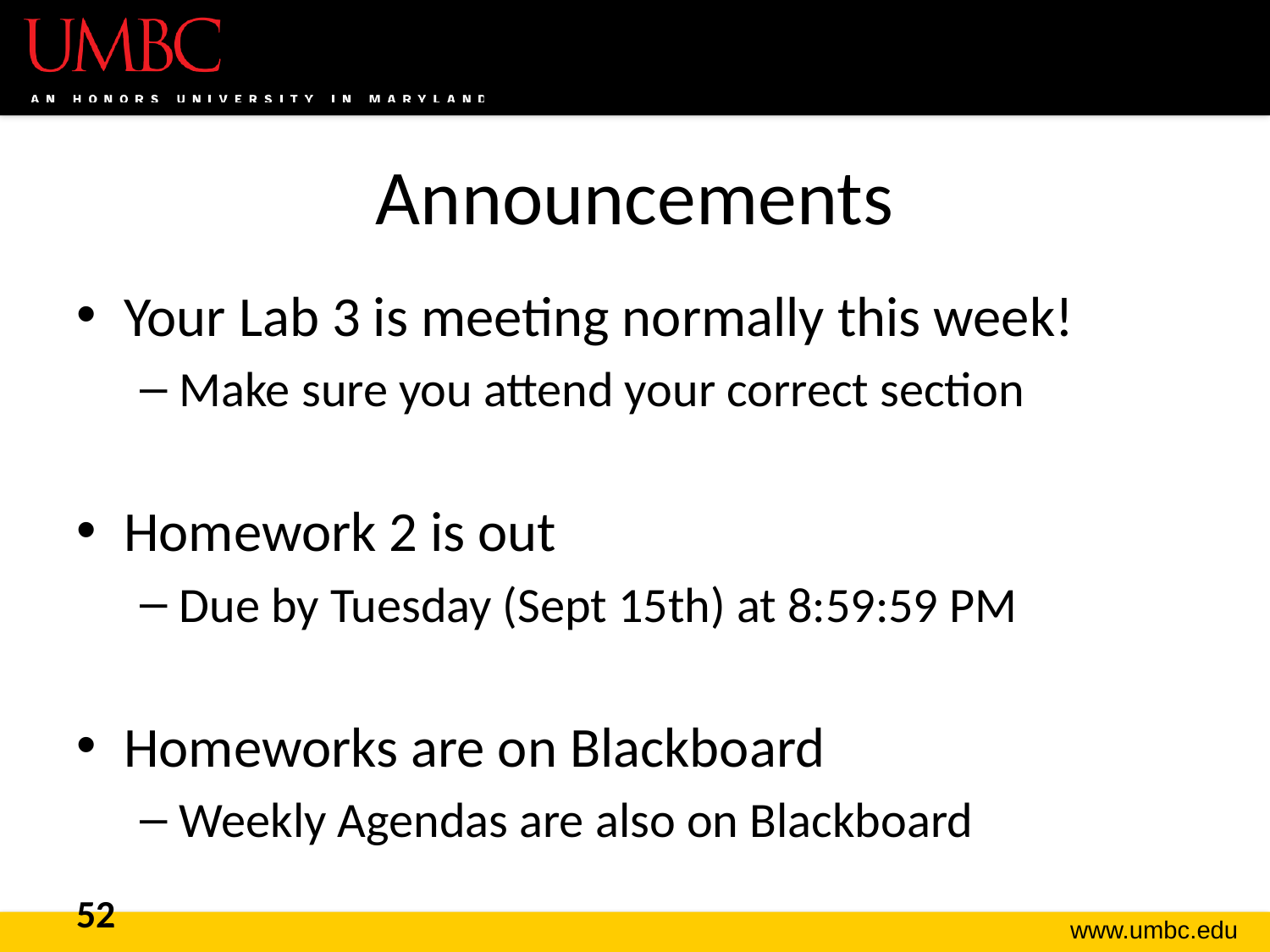

# Announcements
Your Lab 3 is meeting normally this week!
Make sure you attend your correct section

Homework 2 is out
Due by Tuesday (Sept 15th) at 8:59:59 PM

Homeworks are on Blackboard
Weekly Agendas are also on Blackboard

52